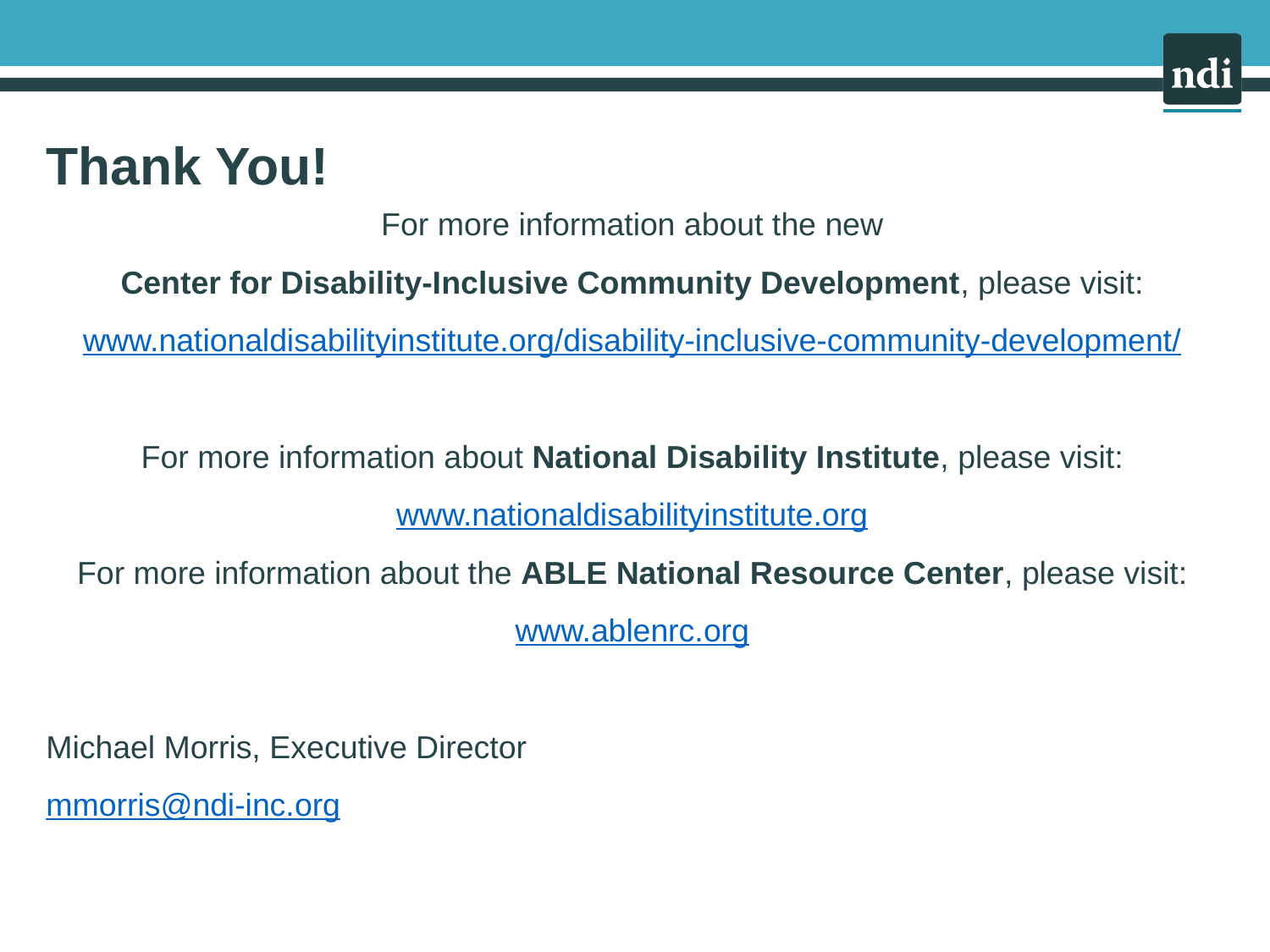

# Thank You!
For more information about the new
Center for Disability-Inclusive Community Development, please visit:
www.nationaldisabilityinstitute.org/disability-inclusive-community-development/

For more information about National Disability Institute, please visit:
www.nationaldisabilityinstitute.org
For more information about the ABLE National Resource Center, please visit:
www.ablenrc.org

Michael Morris, Executive Director
mmorris@ndi-inc.org